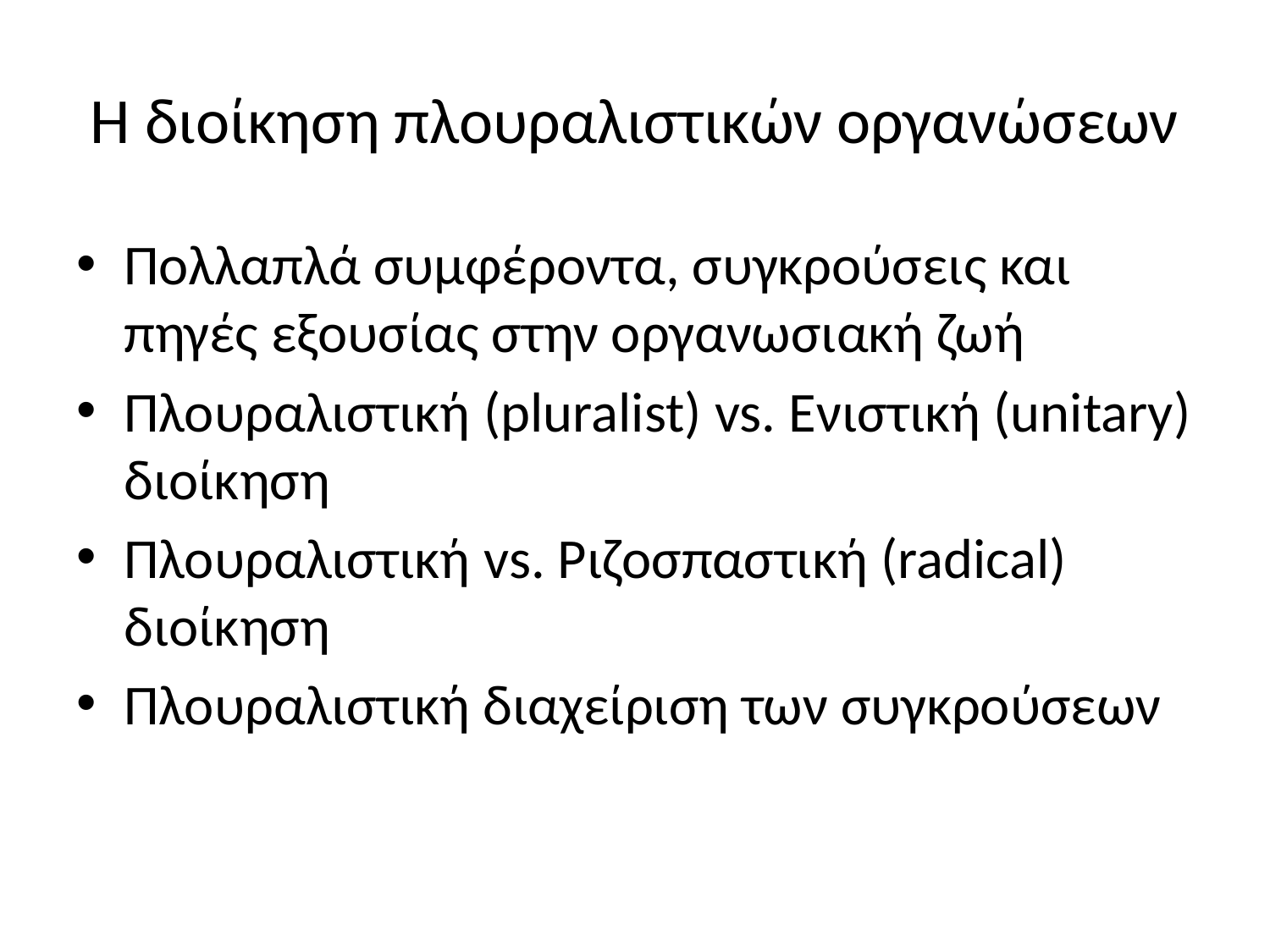

# Η διοίκηση πλουραλιστικών οργανώσεων
Πολλαπλά συμφέροντα, συγκρούσεις και πηγές εξουσίας στην οργανωσιακή ζωή
Πλουραλιστική (pluralist) vs. Ενιστική (unitary) διοίκηση
Πλουραλιστική vs. Ριζοσπαστική (radical) διοίκηση
Πλουραλιστική διαχείριση των συγκρούσεων